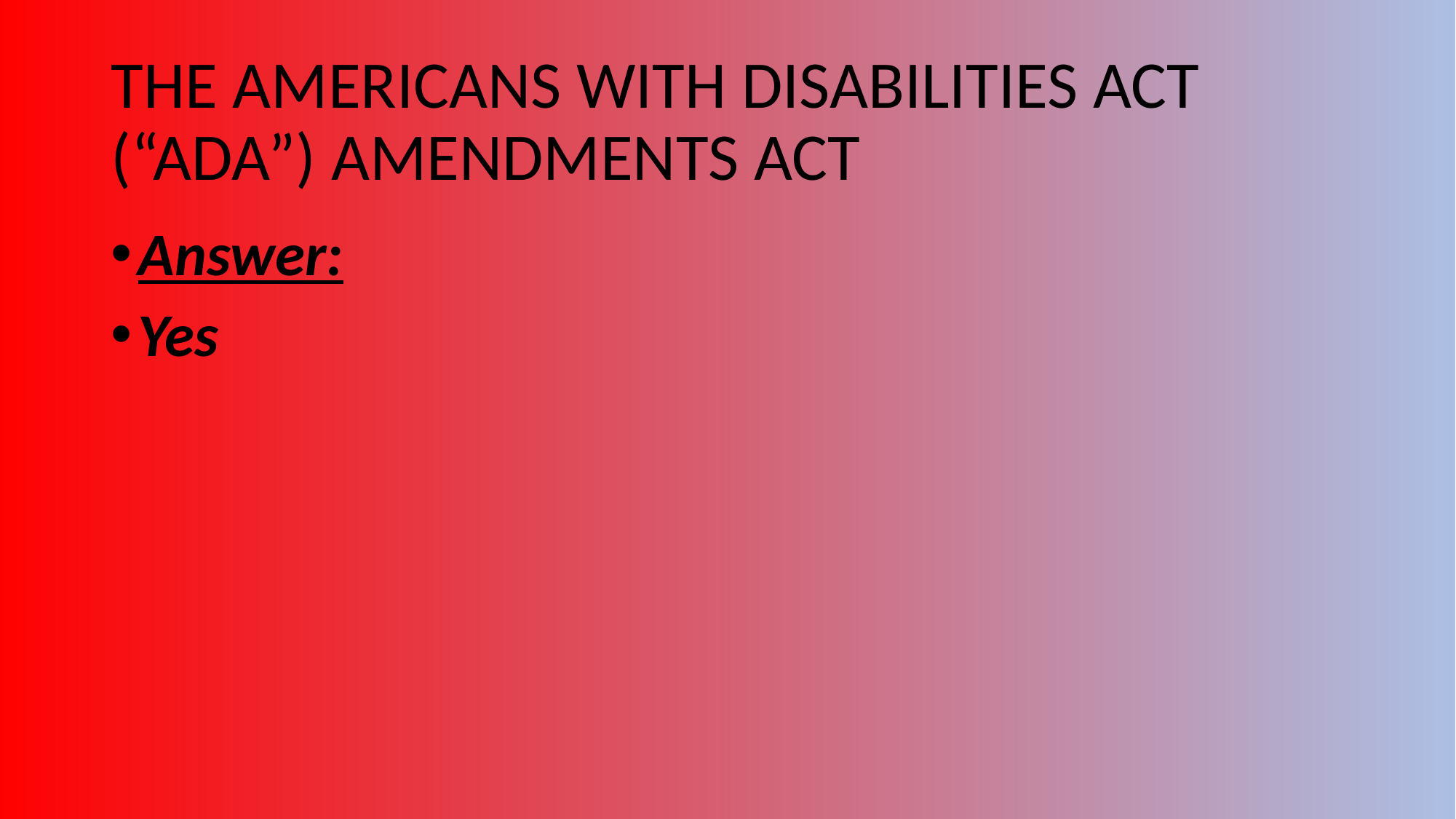

# THE AMERICANS WITH DISABILITIES ACT (“ADA”) AMENDMENTS ACT
Answer:
Yes